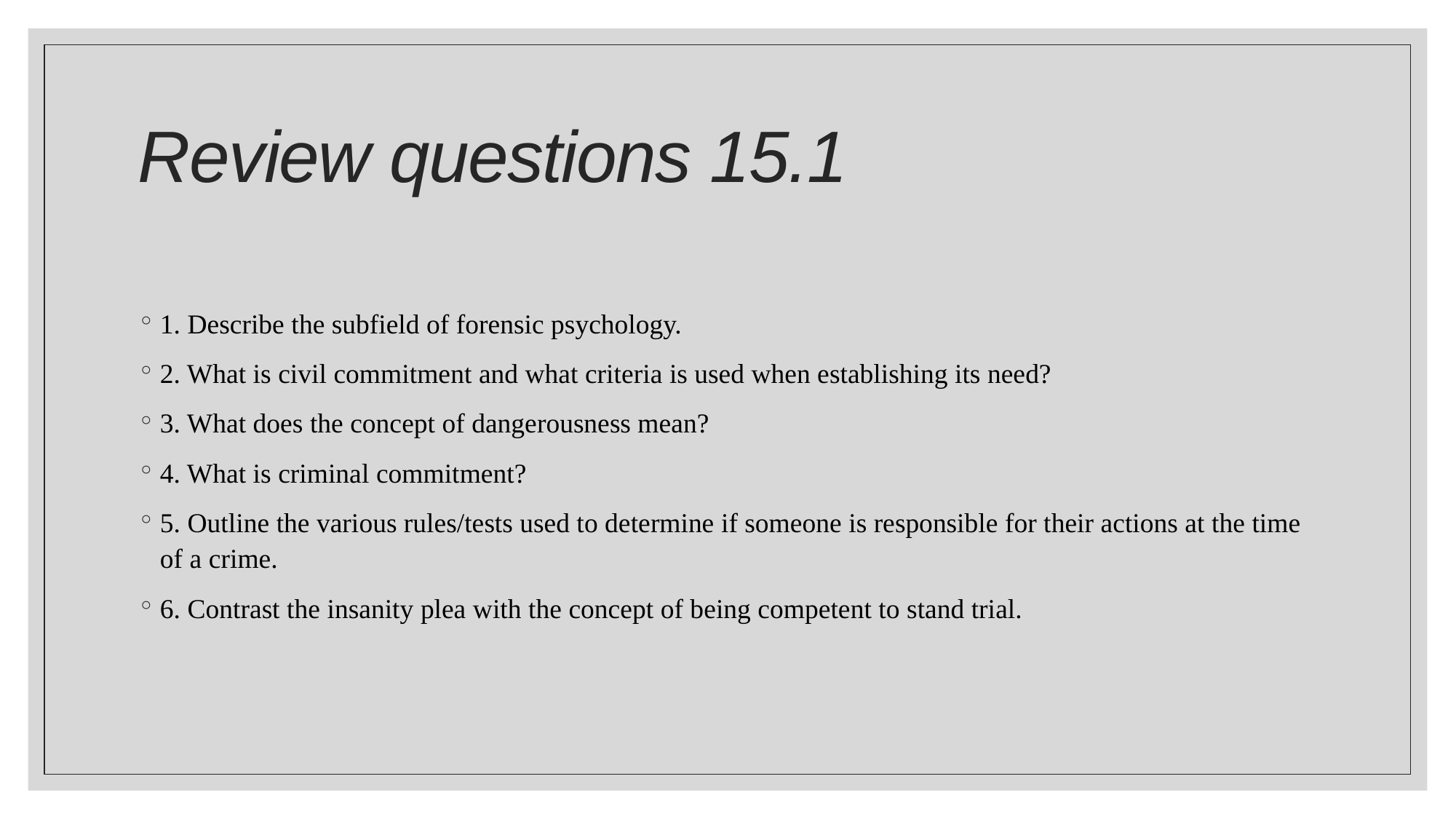

# Review questions 15.1

1. Describe the subfield of forensic psychology.
2. What is civil commitment and what criteria is used when establishing its need?
3. What does the concept of dangerousness mean?
4. What is criminal commitment?
5. Outline the various rules/tests used to determine if someone is responsible for their actions at the time of a crime.
6. Contrast the insanity plea with the concept of being competent to stand trial.